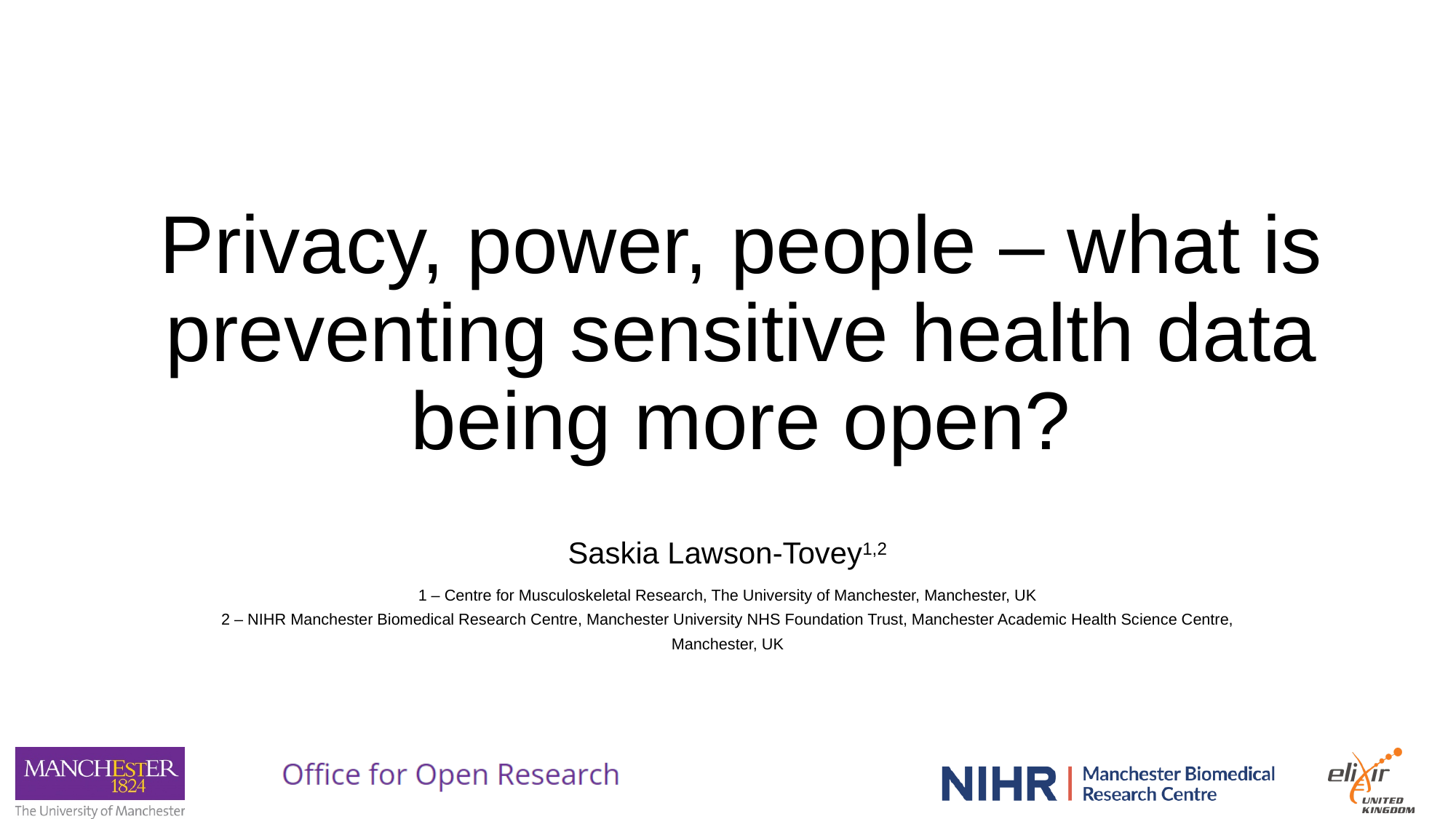

# Privacy, power, people – what is preventing sensitive health data being more open?
Saskia Lawson-Tovey1,2
1 – Centre for Musculoskeletal Research, The University of Manchester, Manchester, UK
2 – NIHR Manchester Biomedical Research Centre, Manchester University NHS Foundation Trust, Manchester Academic Health Science Centre, Manchester, UK